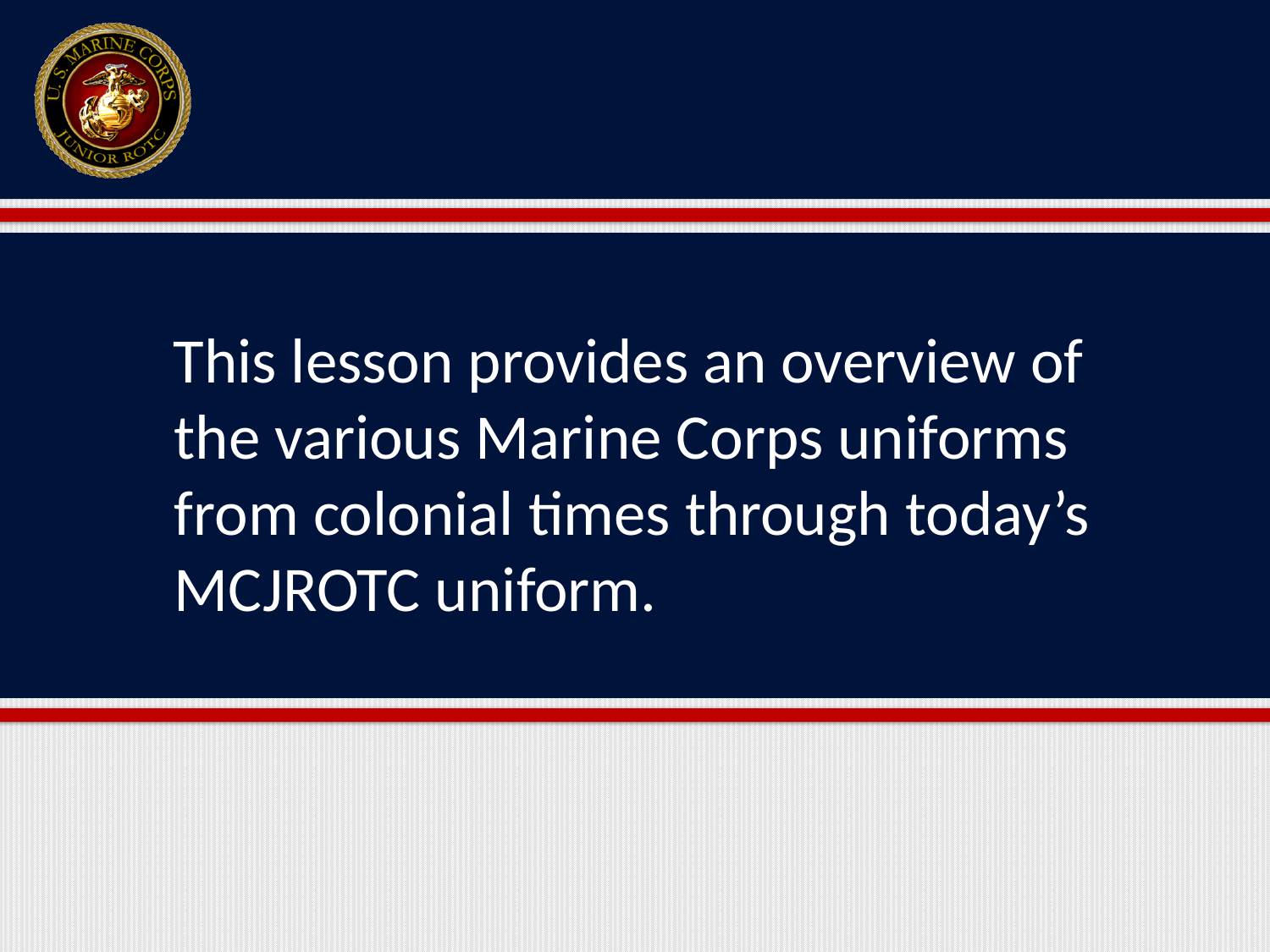

This lesson provides an overview of the various Marine Corps uniforms from colonial times through today’s MCJROTC uniform.